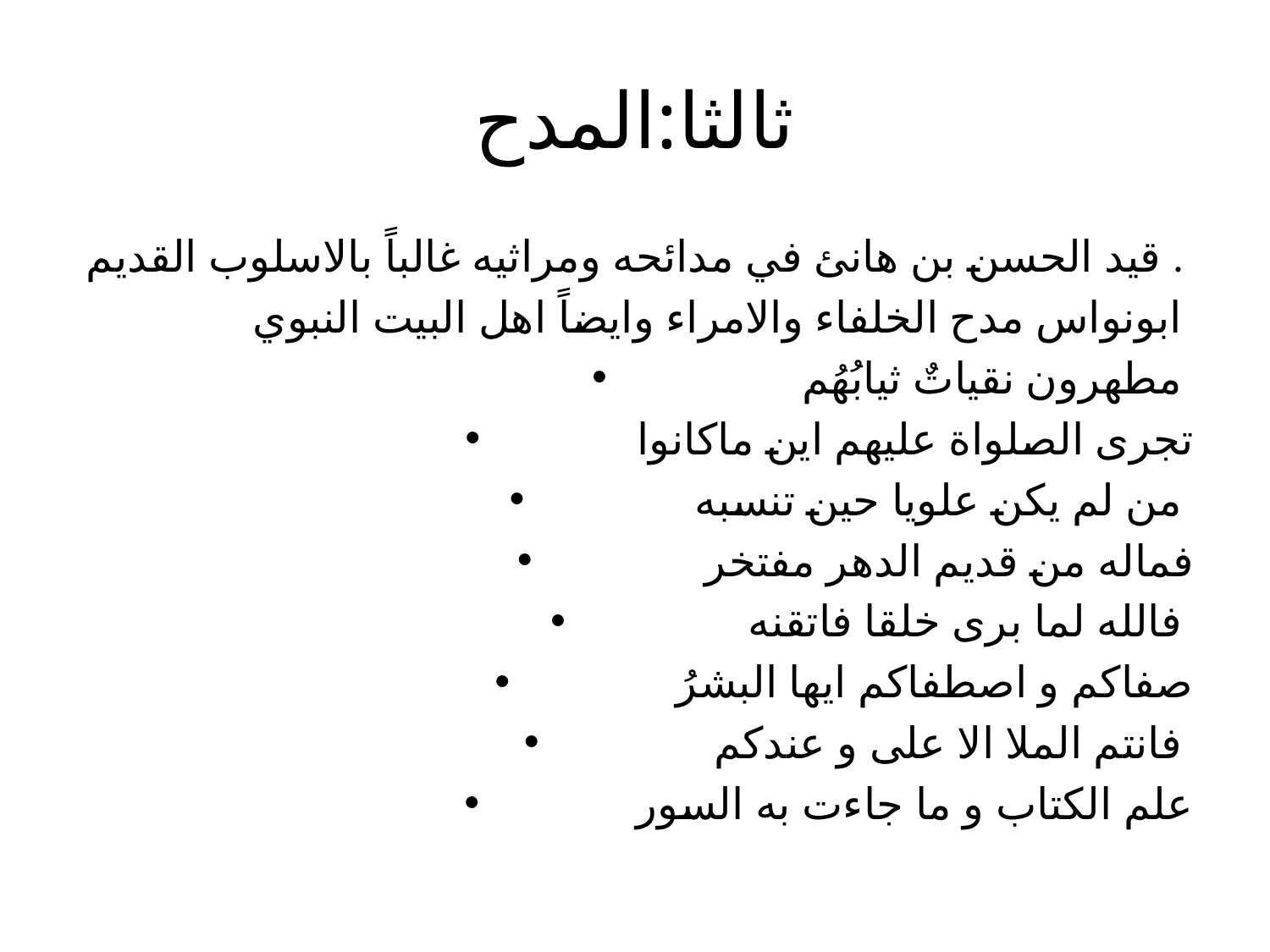

# ثالثا:المدح
قيد الحسن بن هانئ في مدائحه ومراثيه غالباً بالاسلوب القديم .
ابونواس مدح الخلفاء والامراء وايضاً اهل البيت النبوي
مطهرون نقياتٌ ثيابُهُم
تجری الصلواة عليهم اين ماکانوا
من لم يکن علويا حين تنسبه
فماله من قديم الدهر مفتخر
فالله لما بری خلقا فاتقنه
صفاکم و اصطفاکم ايها البشرُ
فانتم الملا الا علی و عندکم
علم الکتاب و ما جاءت به السور